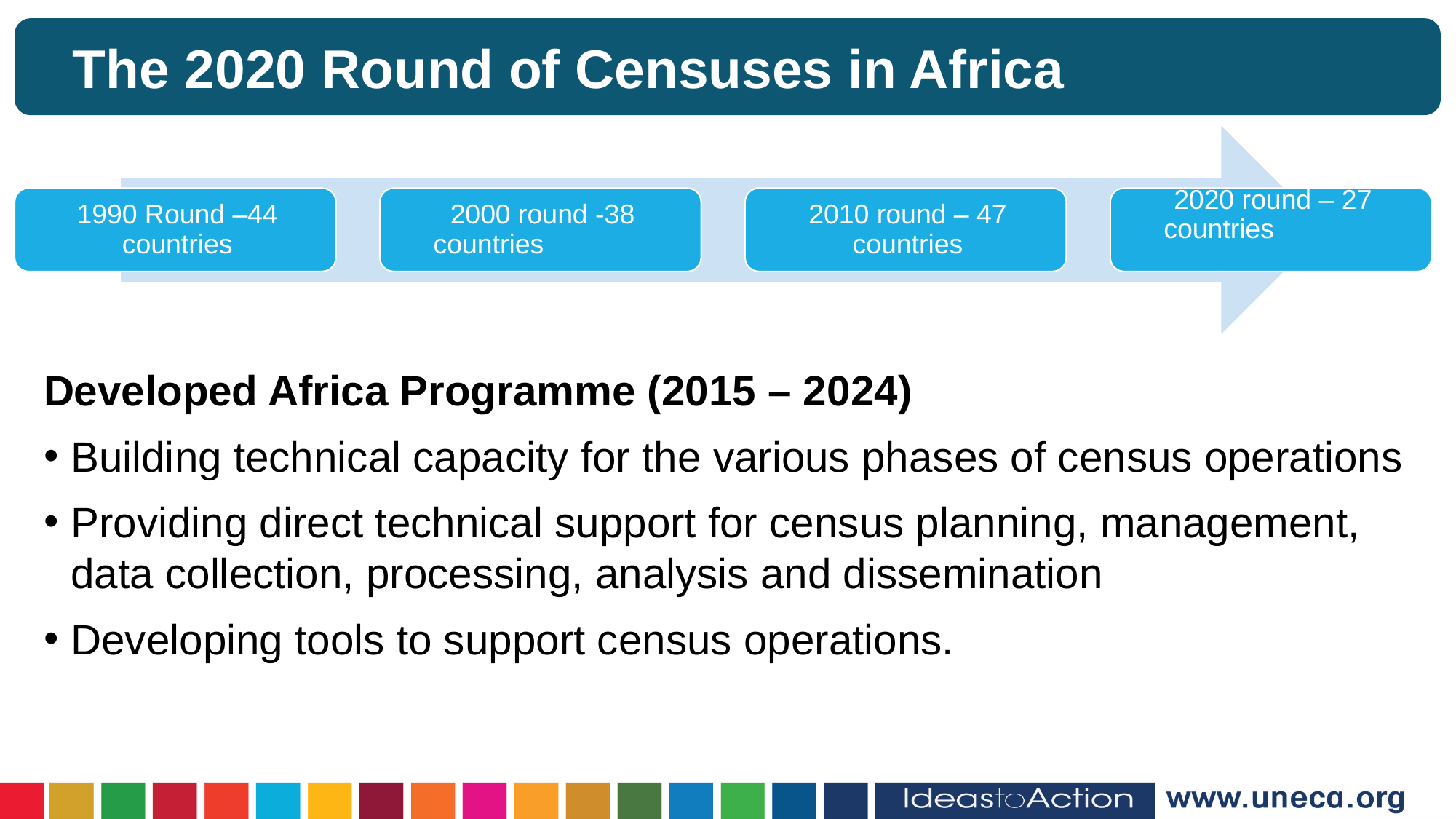

The 2020 Round of Censuses in Africa
1990 Round –44 countries
2000 round -38 countries
2010 round – 47 countries
2020 round – 27 countries
Developed Africa Programme (2015 – 2024)
Building technical capacity for the various phases of census operations
Providing direct technical support for census planning, management, data collection, processing, analysis and dissemination
Developing tools to support census operations.